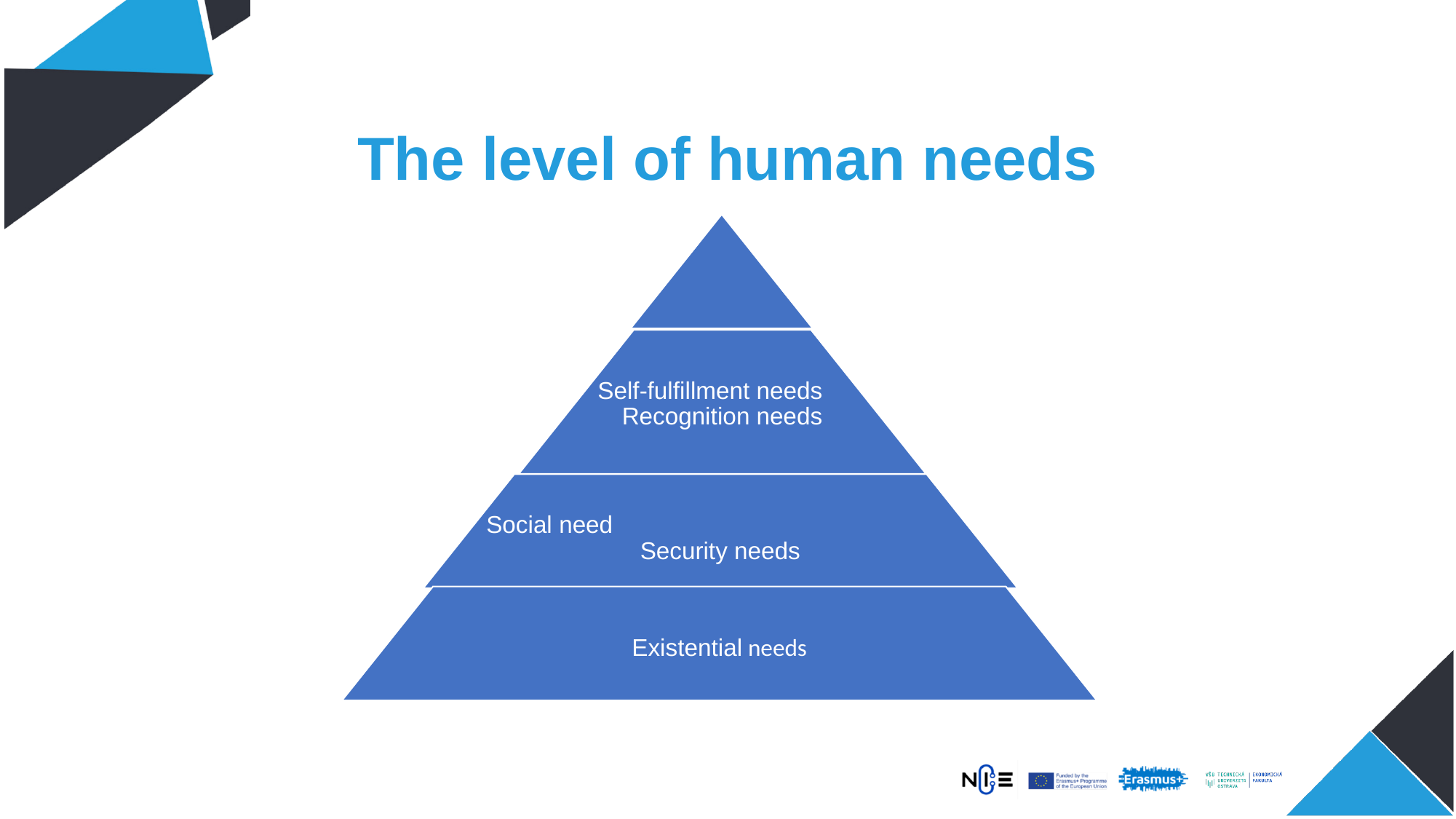

# The level of human needs

Self-fulfillment needs
Recognition needs
Social need
Security needs
Existential needs